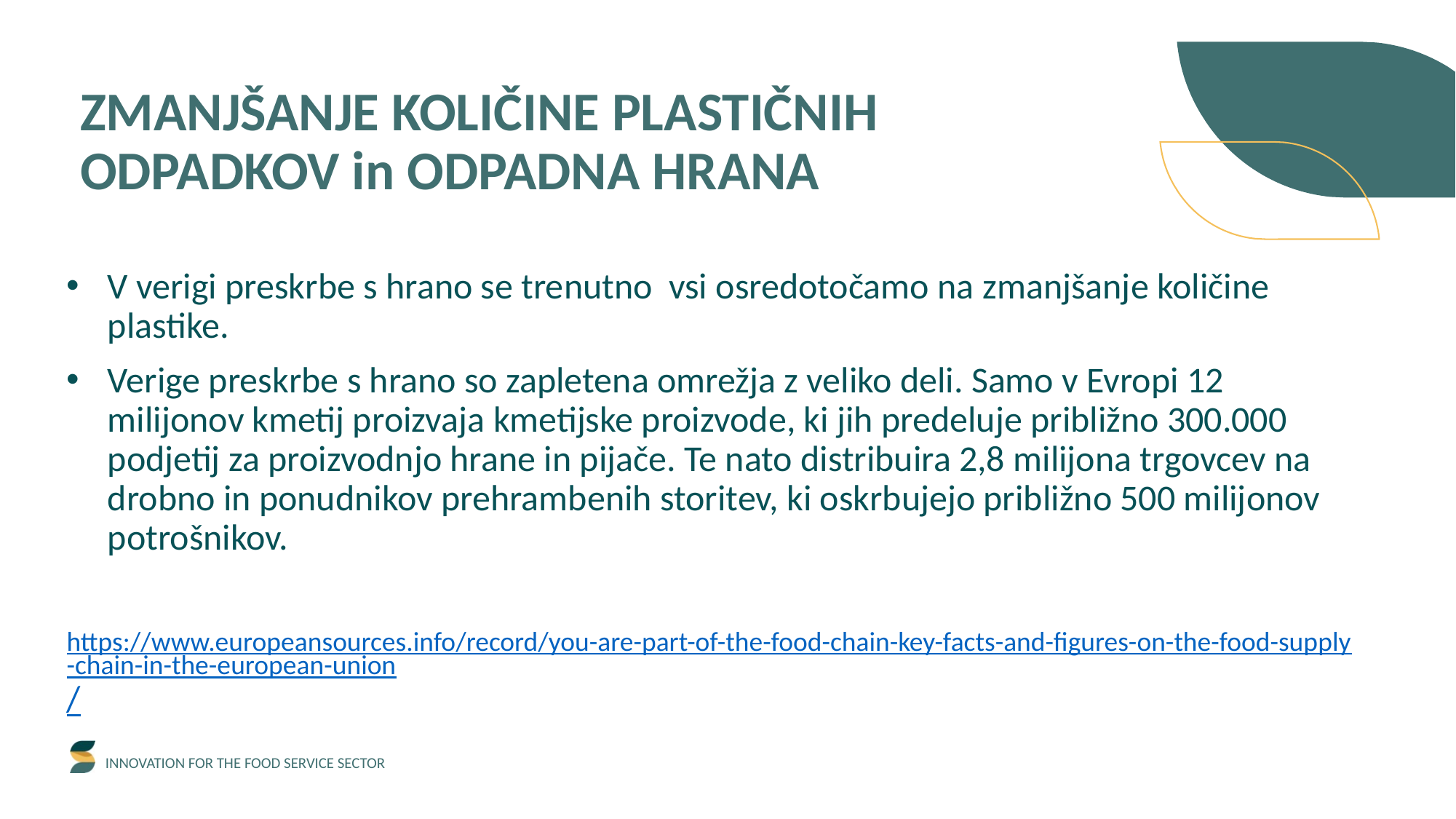

ZMANJŠANJE KOLIČINE PLASTIČNIH ODPADKOV in ODPADNA HRANA
V verigi preskrbe s hrano se trenutno  vsi osredotočamo na zmanjšanje količine plastike.
Verige preskrbe s hrano so zapletena omrežja z veliko deli. Samo v Evropi 12 milijonov kmetij proizvaja kmetijske proizvode, ki jih predeluje približno 300.000 podjetij za proizvodnjo hrane in pijače. Te nato distribuira 2,8 milijona trgovcev na drobno in ponudnikov prehrambenih storitev, ki oskrbujejo približno 500 milijonov potrošnikov.

https://www.europeansources.info/record/you-are-part-of-the-food-chain-key-facts-and-figures-on-the-food-supply-chain-in-the-european-union/